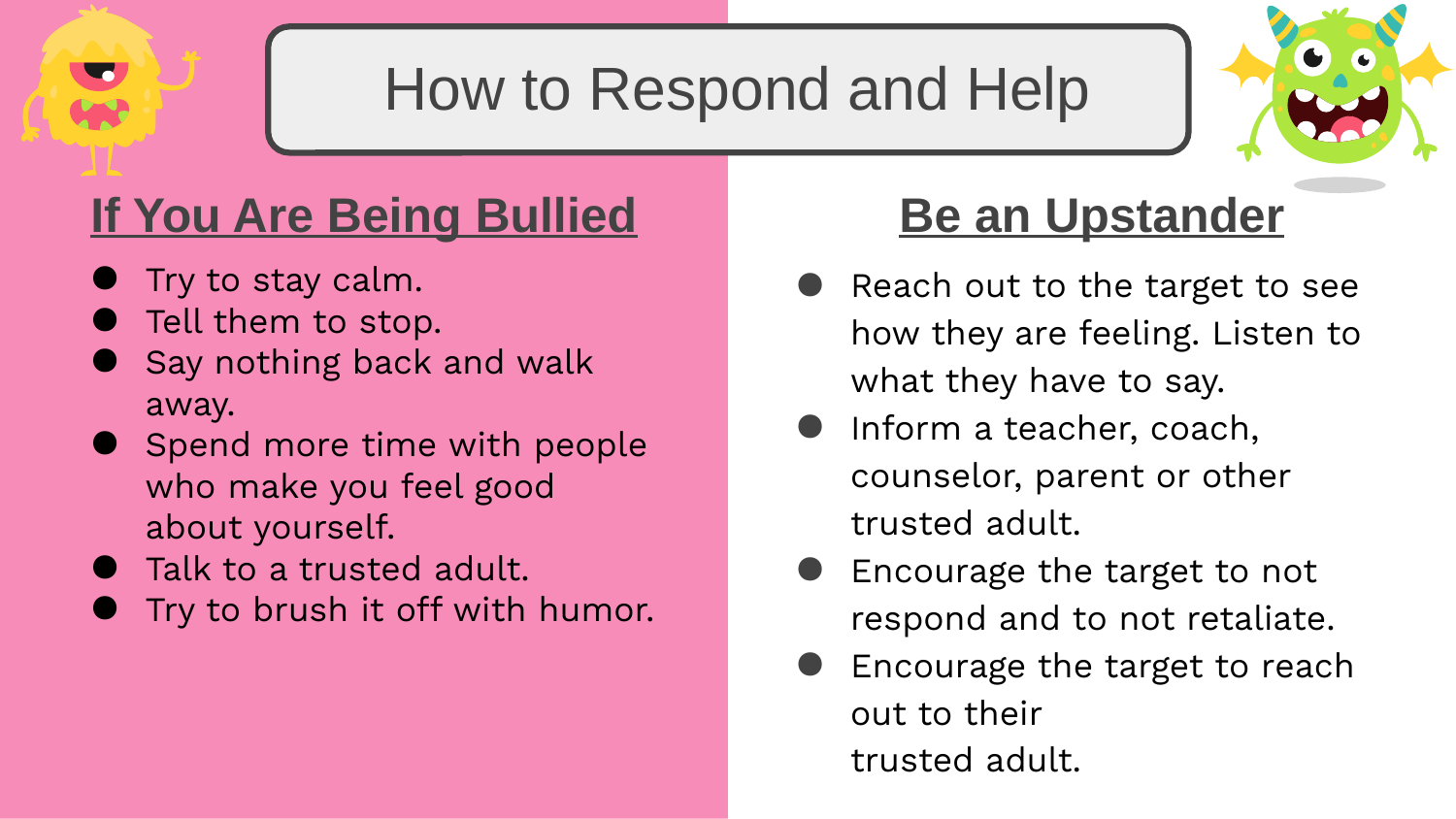

# How to Respond and Help
If You Are Being Bullied
Be an Upstander
Try to stay calm.
Tell them to stop.
Say nothing back and walk away.
Spend more time with people who make you feel good about yourself.
Talk to a trusted adult.
Try to brush it off with humor.
Reach out to the target to see how they are feeling. Listen to what they have to say.
Inform a teacher, coach, counselor, parent or other trusted adult.
Encourage the target to not respond and to not retaliate.
Encourage the target to reach out to their
trusted adult.